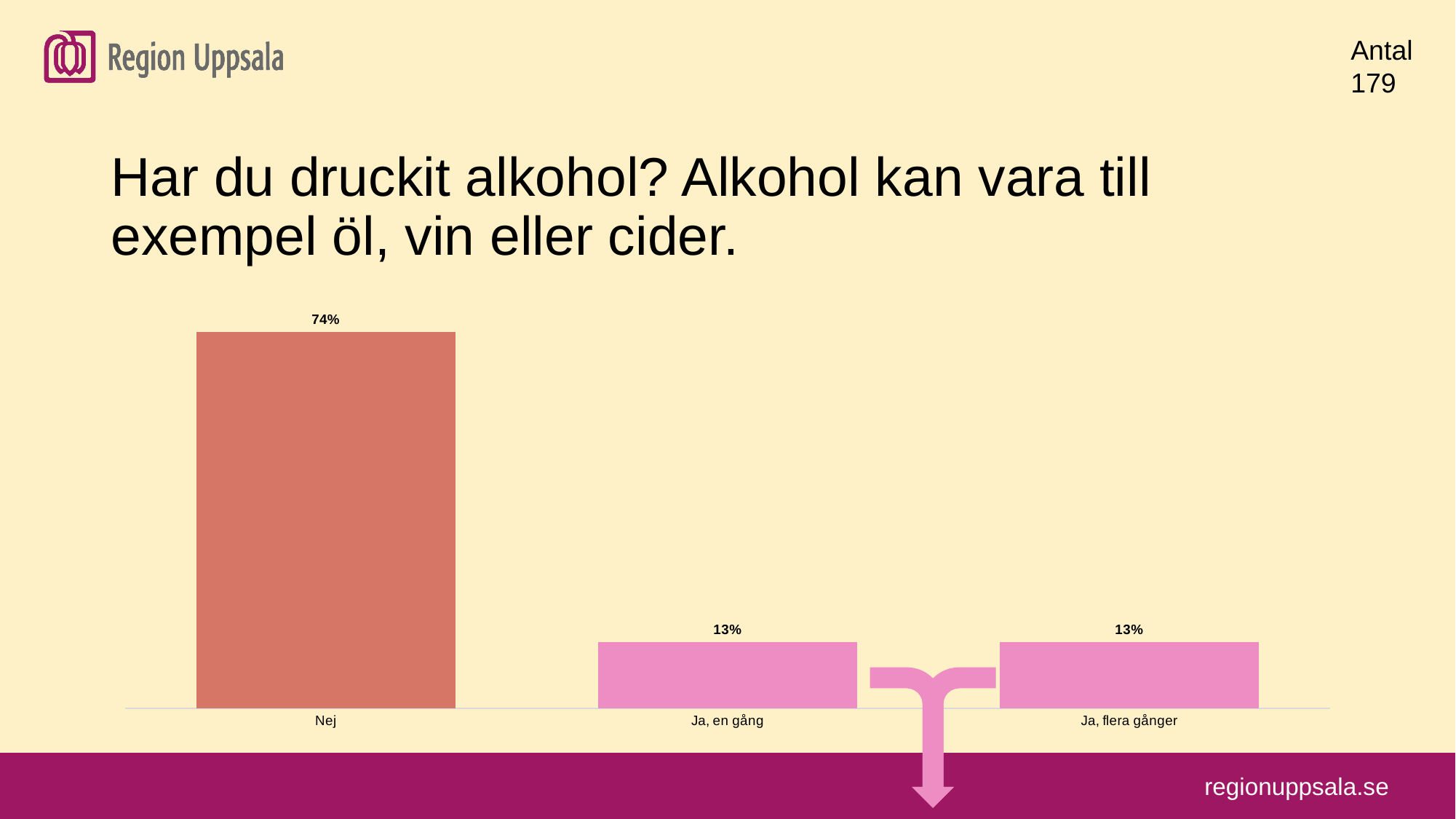

#
Antal
179
Har du druckit alkohol? Alkohol kan vara till exempel öl, vin eller cider.

### Chart

| Category |  |
|---|---|
| Nej | 0.74 |
| Ja, en gång | 0.13 |
| Ja, flera gånger | 0.13 |